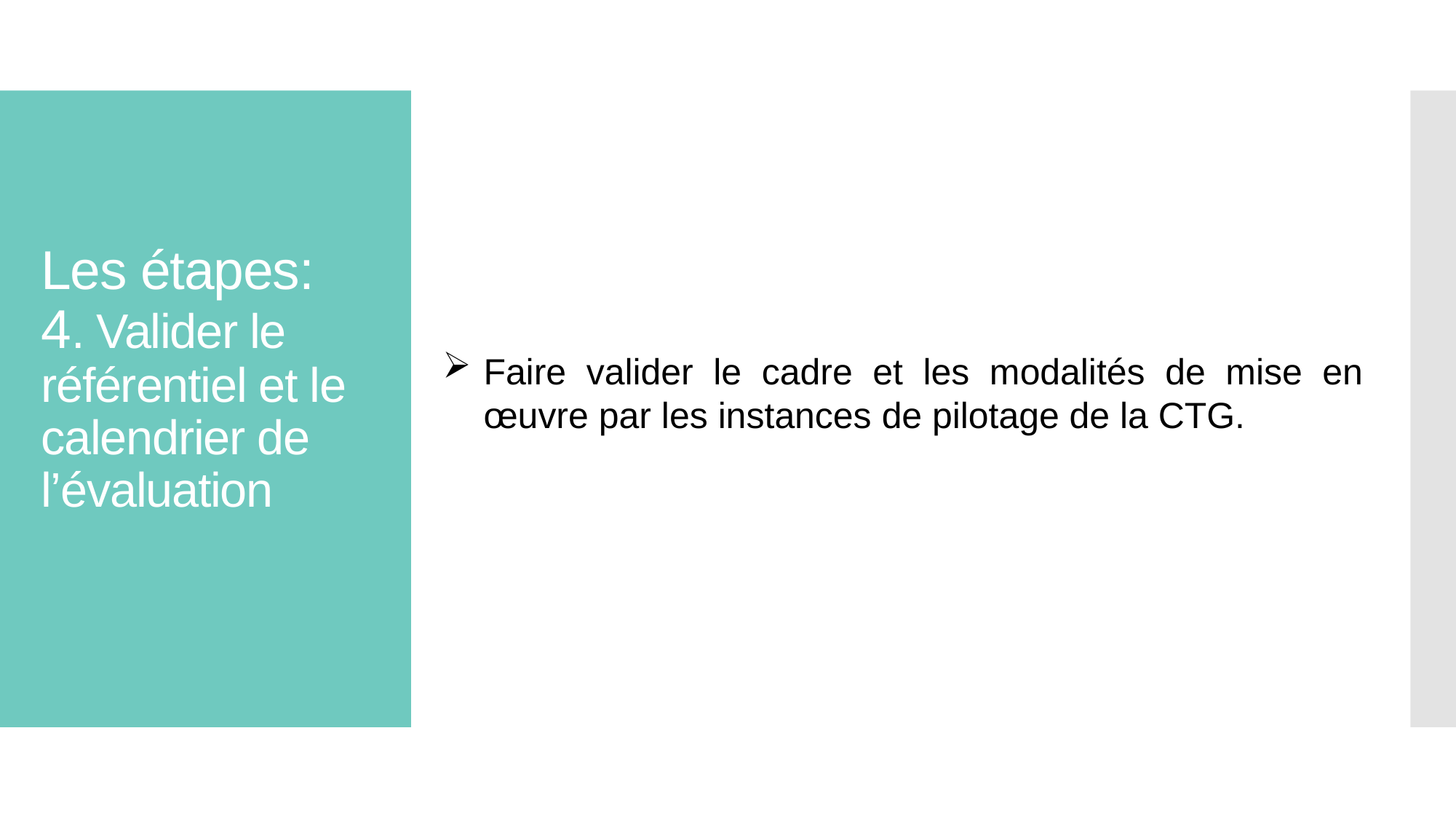

# Les étapes: 4. Valider le référentiel et le calendrier de l’évaluation
Faire valider le cadre et les modalités de mise en œuvre par les instances de pilotage de la CTG.